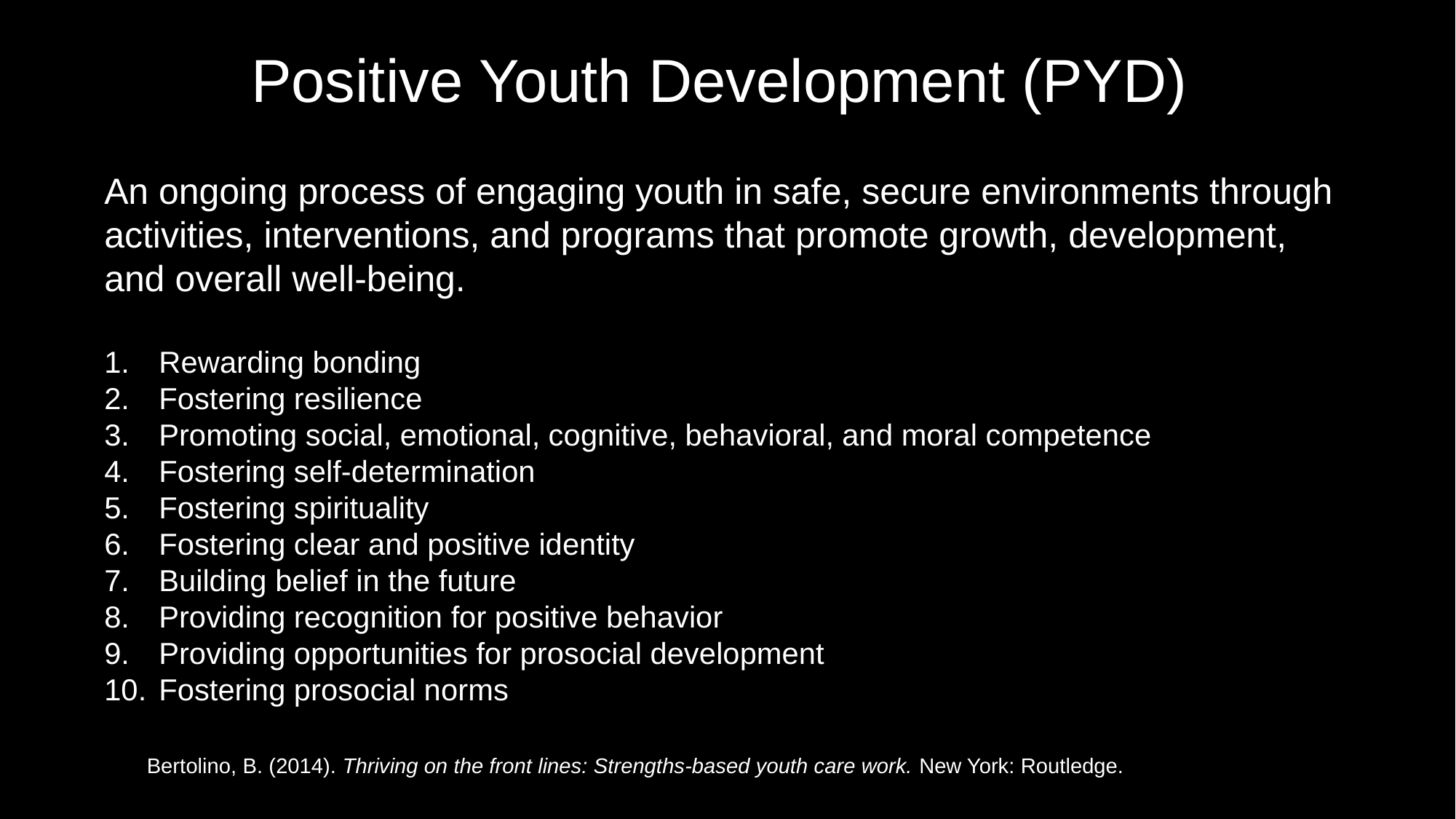

# Positive Youth Development (PYD)
An ongoing process of engaging youth in safe, secure environments through activities, interventions, and programs that promote growth, development, and overall well-being.

Rewarding bonding
Fostering resilience
Promoting social, emotional, cognitive, behavioral, and moral competence
Fostering self-determination
Fostering spirituality
Fostering clear and positive identity
Building belief in the future
Providing recognition for positive behavior
Providing opportunities for prosocial development
Fostering prosocial norms

Bertolino, B. (2014). Thriving on the front lines: Strengths-based youth care work. New York: Routledge.